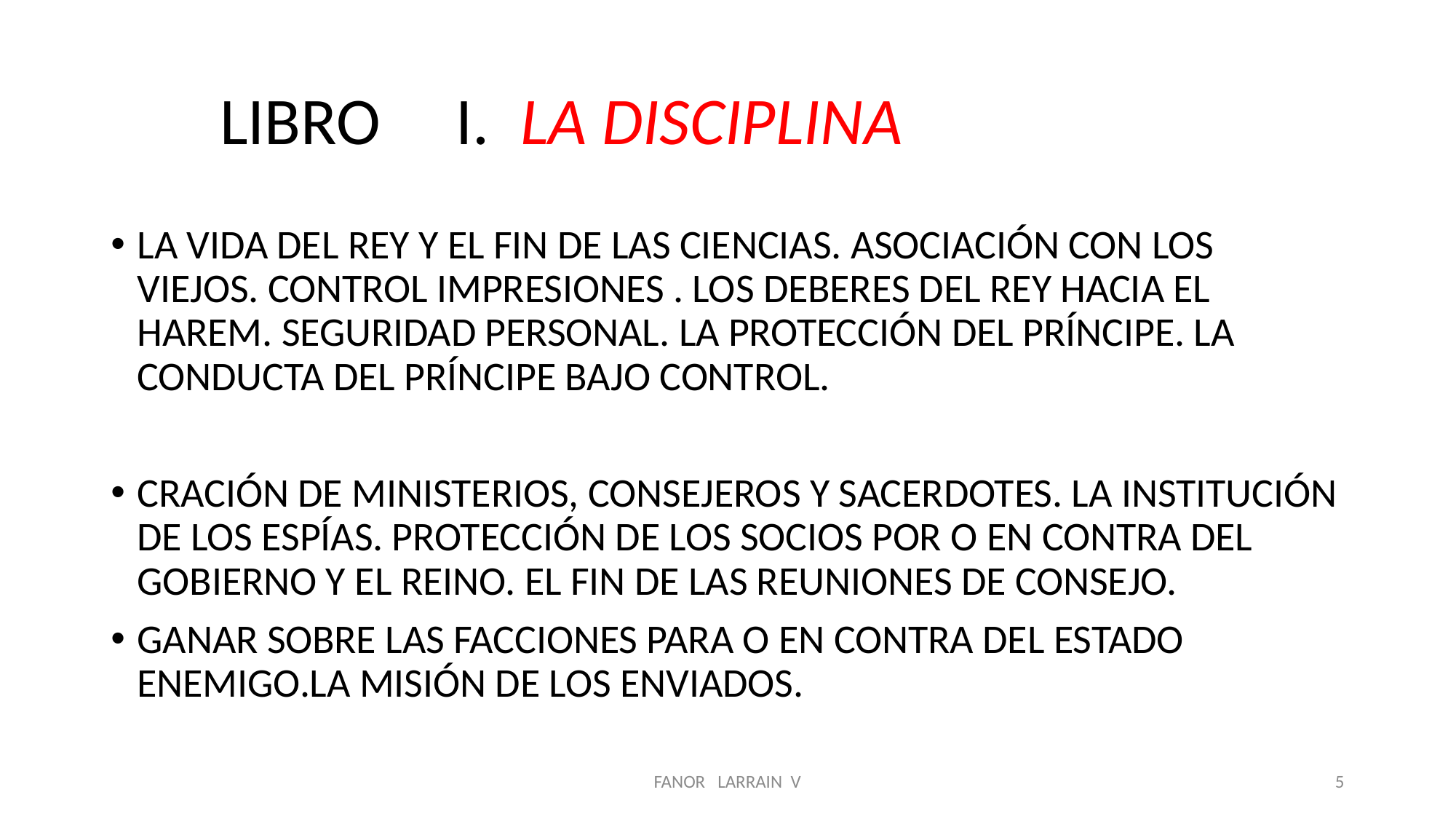

# LIBRO     I.  LA DISCIPLINA
LA VIDA DEL REY Y EL FIN DE LAS CIENCIAS. ASOCIACIÓN CON LOS VIEJOS. CONTROL IMPRESIONES . LOS DEBERES DEL REY HACIA EL HAREM. SEGURIDAD PERSONAL. LA PROTECCIÓN DEL PRÍNCIPE. LA CONDUCTA DEL PRÍNCIPE BAJO CONTROL.

CRACIÓN DE MINISTERIOS, CONSEJEROS Y SACERDOTES. LA INSTITUCIÓN DE LOS ESPÍAS. PROTECCIÓN DE LOS SOCIOS POR O EN CONTRA DEL GOBIERNO Y EL REINO. EL FIN DE LAS REUNIONES DE CONSEJO.
GANAR SOBRE LAS FACCIONES PARA O EN CONTRA DEL ESTADO ENEMIGO.LA MISIÓN DE LOS ENVIADOS.
FANOR   LARRAIN  V
5